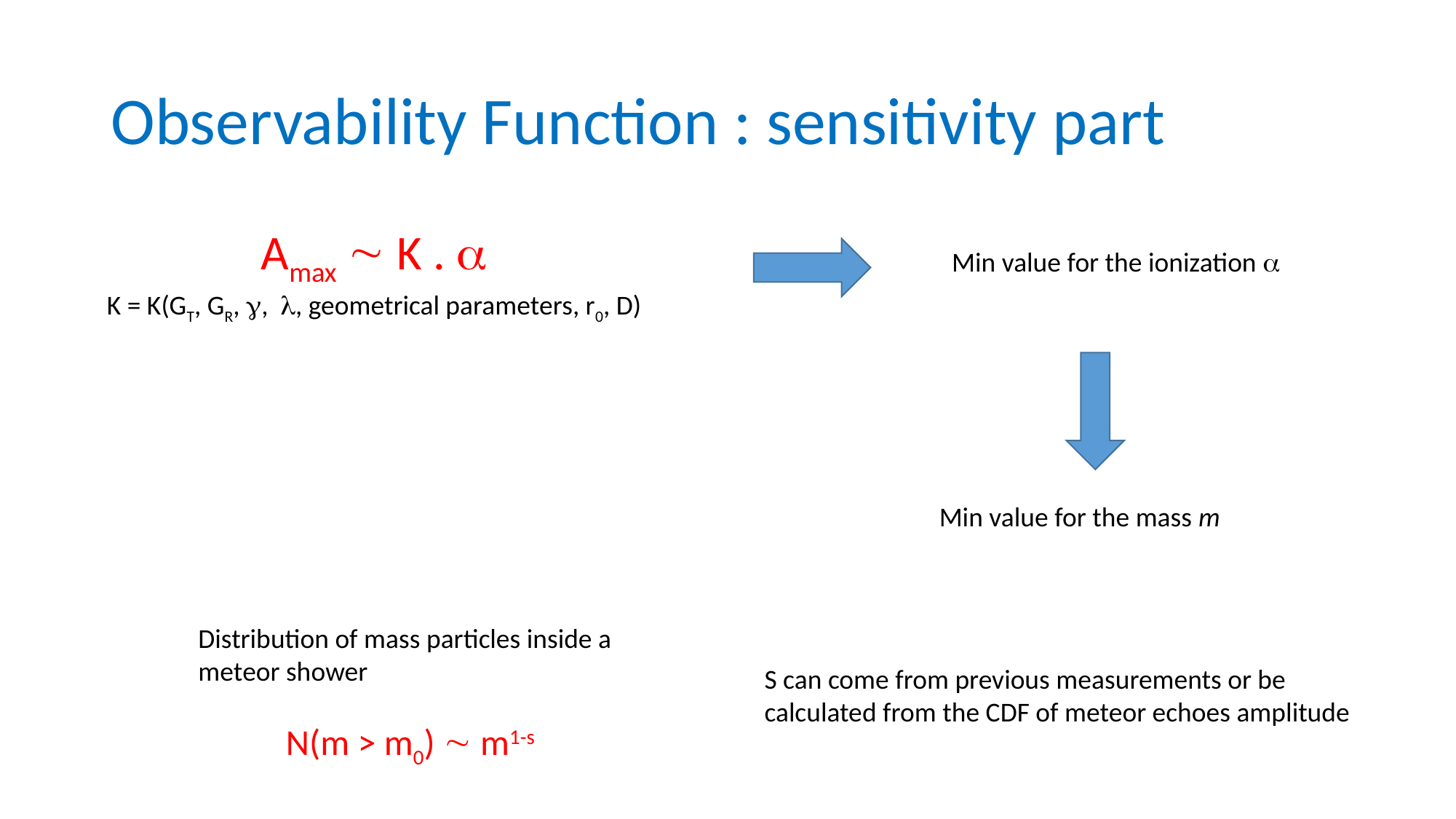

# Observability Function : sensitivity part
Amax ∼ K . α
K = K(GT, GR, γ,  λ, geometrical parameters, r0, D)

Min value for the ionization α

Min value for the mass m
Distribution of mass particles inside a meteor shower

N(m > m0) ∼ m1-s

S can come from previous measurements or be calculated from the CDF of meteor echoes amplitude